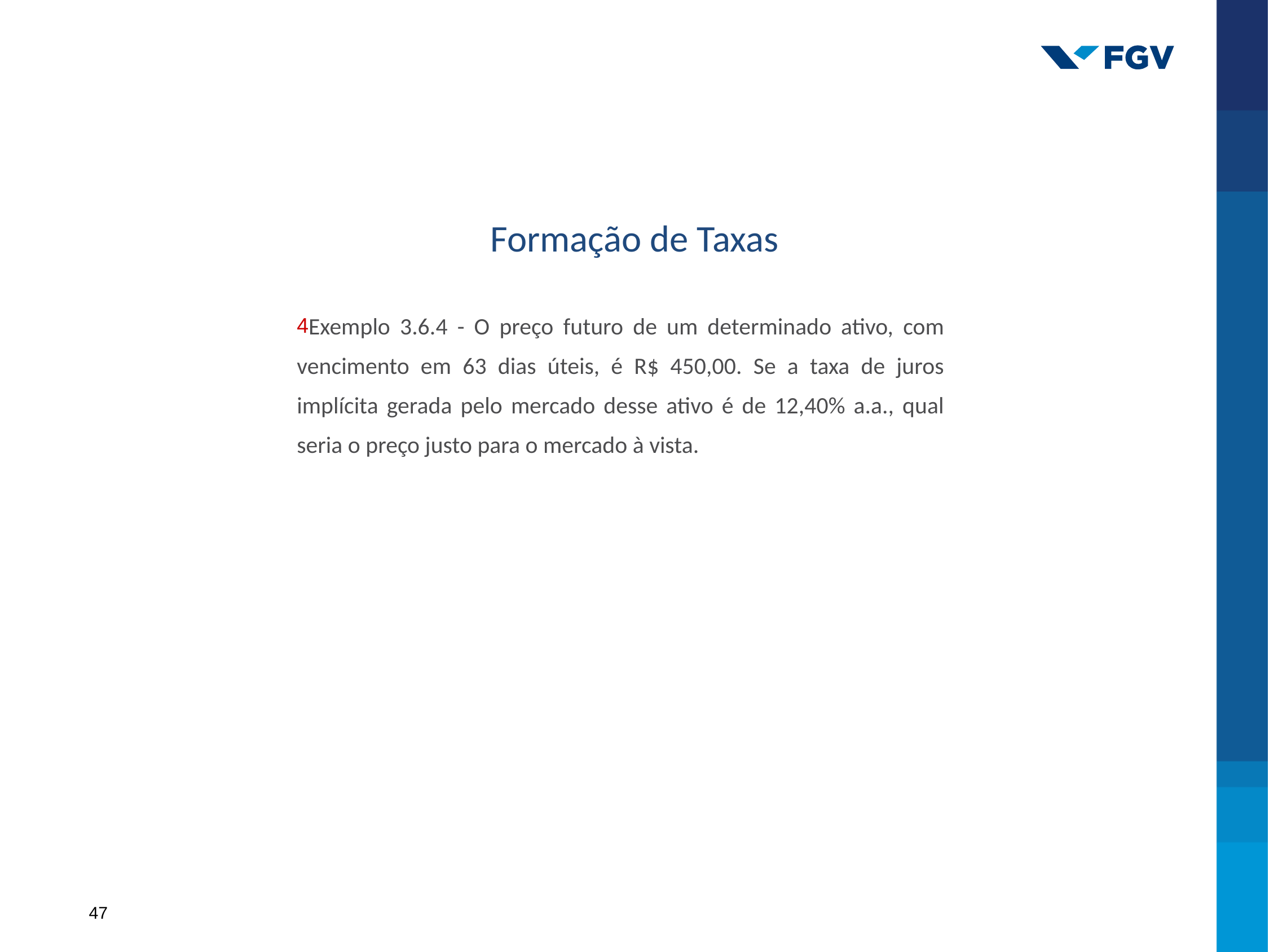

# Formação de Taxas
Exemplo 3.6.4 - O preço futuro de um determinado ativo, com vencimento em 63 dias úteis, é R$ 450,00. Se a taxa de juros implícita gerada pelo mercado desse ativo é de 12,40% a.a., qual seria o preço justo para o mercado à vista.